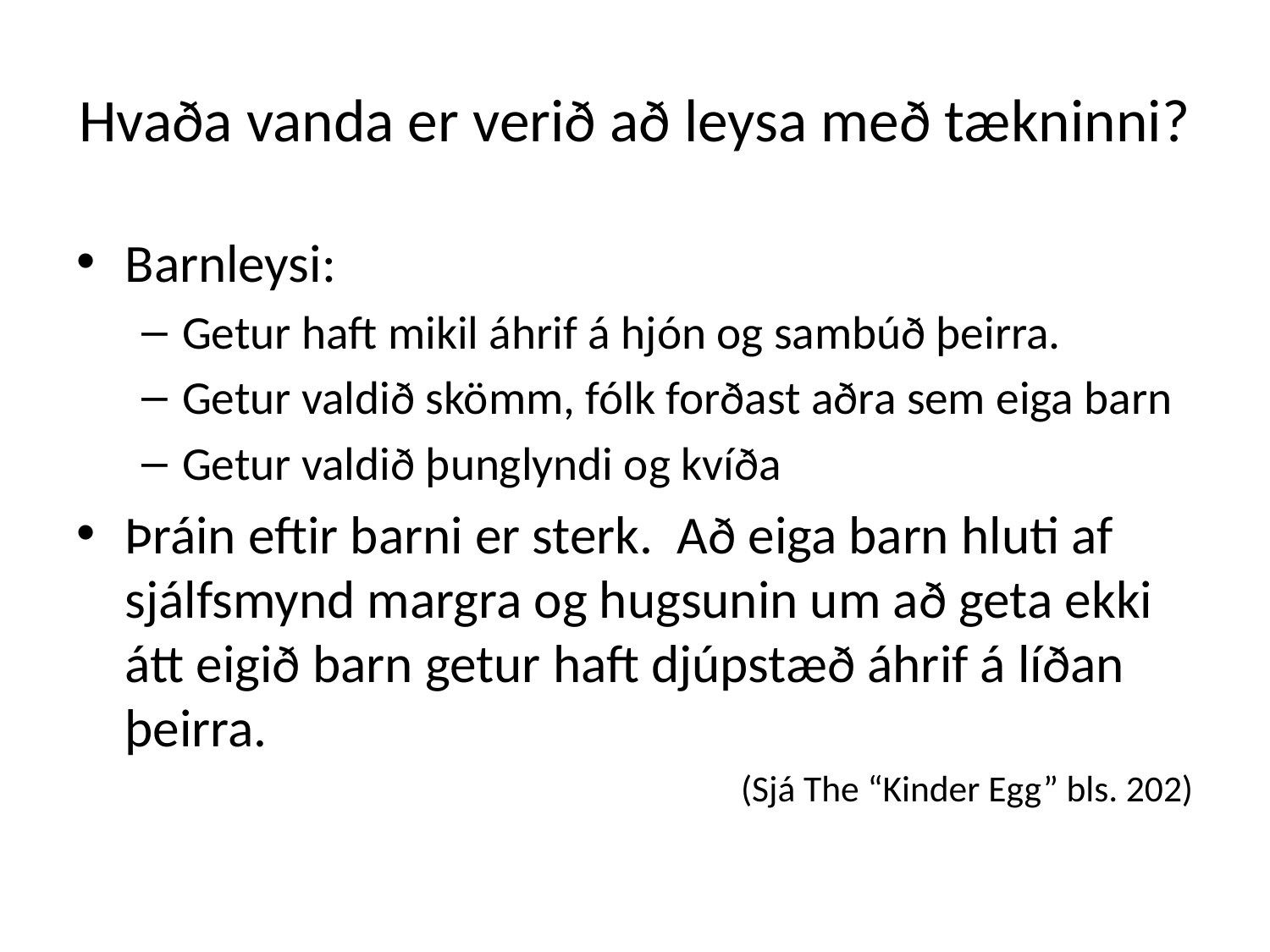

# Hvaða vanda er verið að leysa með tækninni?
Barnleysi:
Getur haft mikil áhrif á hjón og sambúð þeirra.
Getur valdið skömm, fólk forðast aðra sem eiga barn
Getur valdið þunglyndi og kvíða
Þráin eftir barni er sterk.  Að eiga barn hluti af sjálfsmynd margra og hugsunin um að geta ekki átt eigið barn getur haft djúpstæð áhrif á líðan þeirra.
(Sjá The “Kinder Egg” bls. 202)